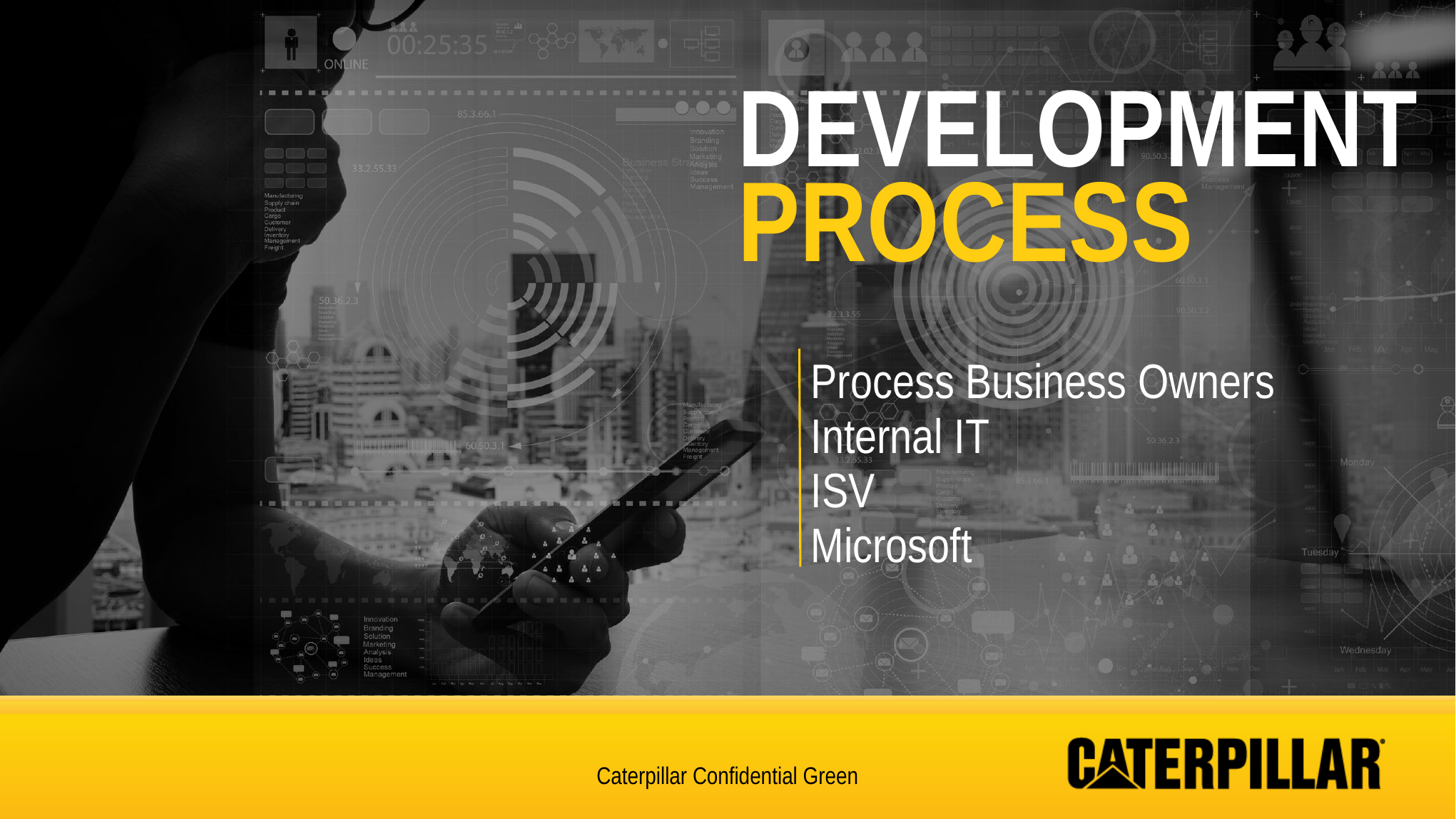

DEVELOPMENT PROCESS
Process Business Owners
Internal IT
ISV
Microsoft